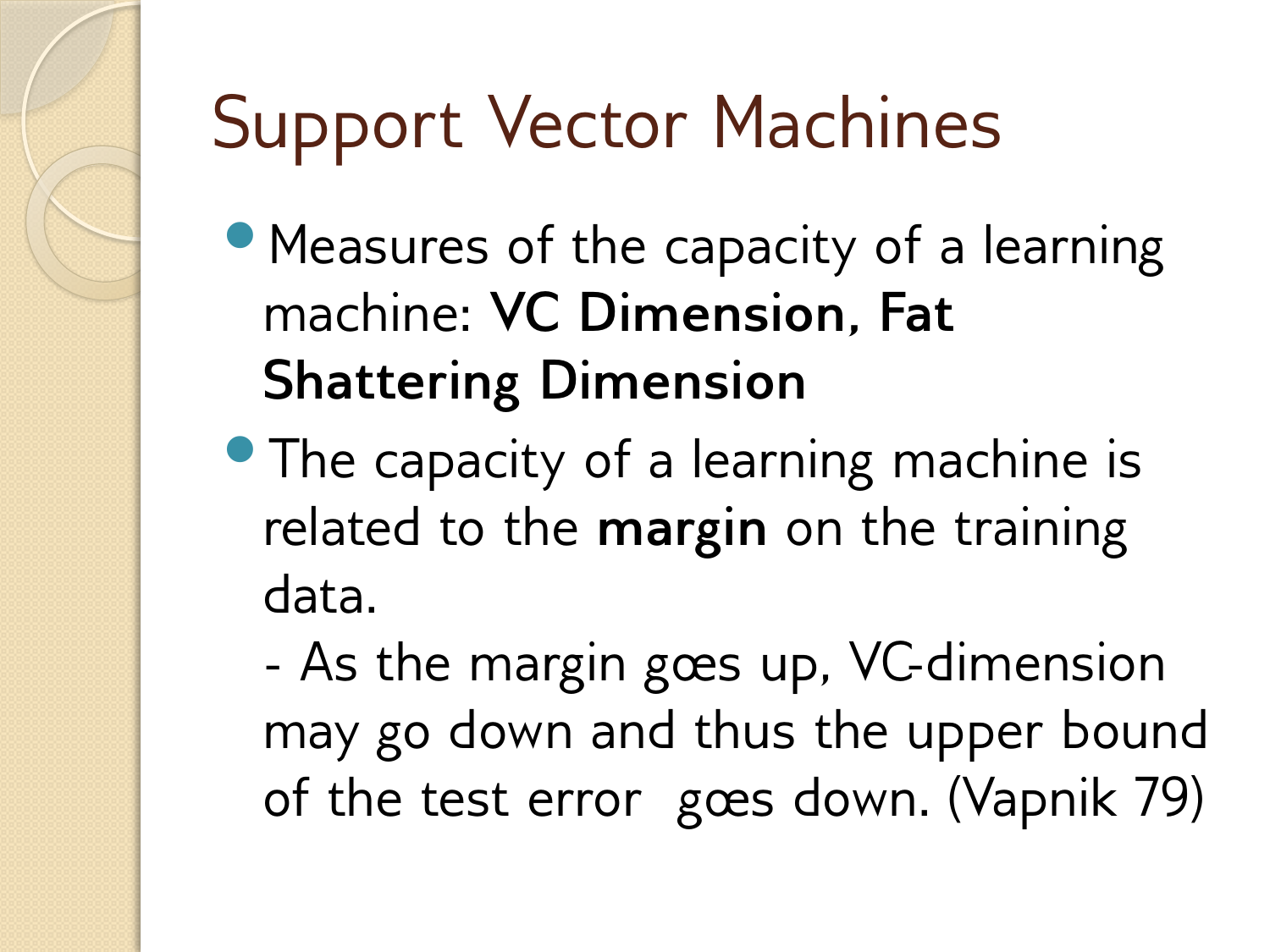

# Support Vector Machines
Measures of the capacity of a learning machine: VC Dimension, Fat Shattering Dimension
The capacity of a learning machine is related to the margin on the training data.
- As the margin goes up, VC-dimension may go down and thus the upper bound of the test error  goes down. (Vapnik 79)